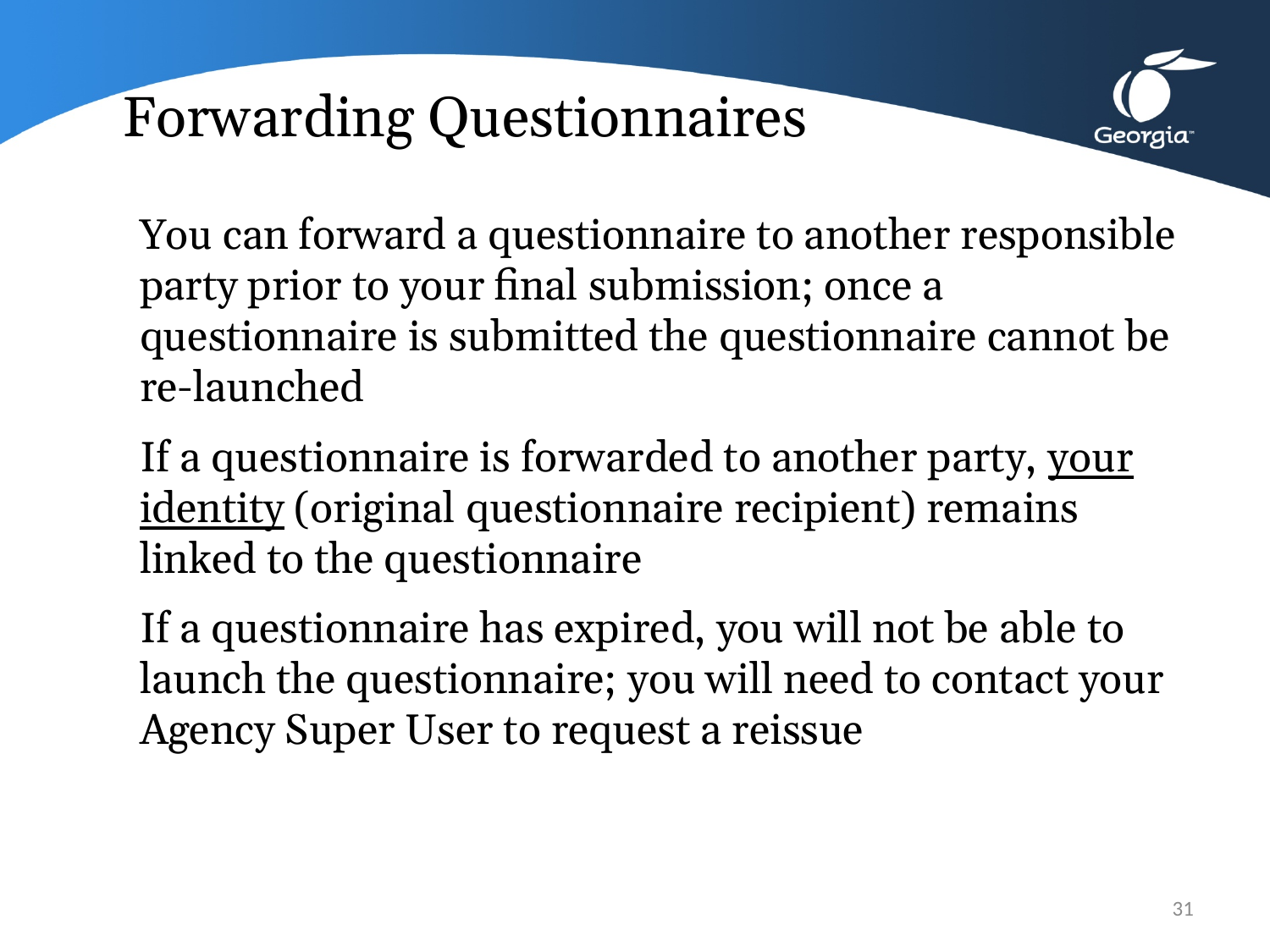

# Forwarding Questionnaires
You can forward a questionnaire to another responsible party prior to your final submission; once a questionnaire is submitted the questionnaire cannot be re-launched
If a questionnaire is forwarded to another party, your identity (original questionnaire recipient) remains linked to the questionnaire
If a questionnaire has expired, you will not be able to launch the questionnaire; you will need to contact your Agency Super User to request a reissue
31